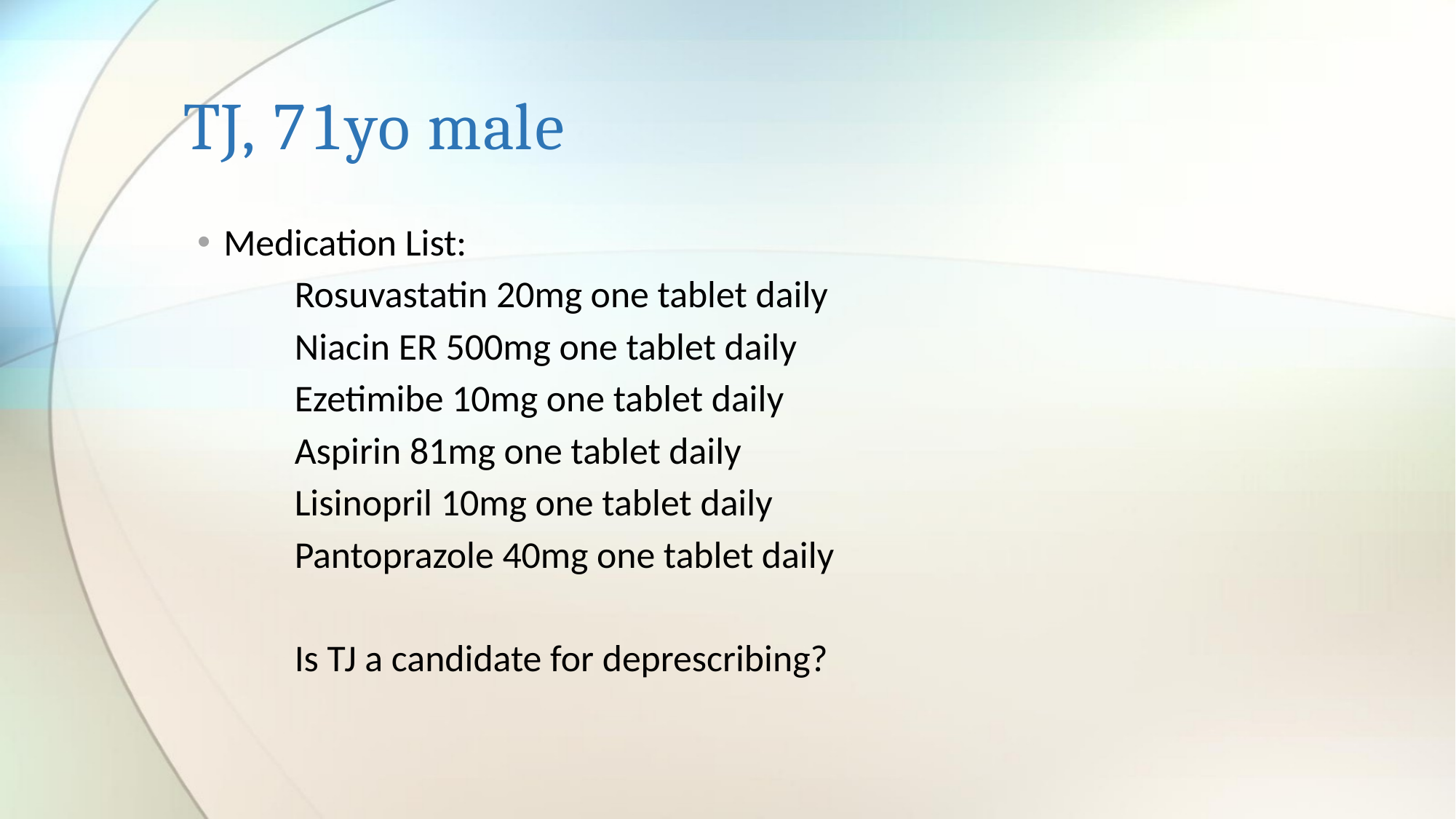

# TJ, 71yo male
Medication List:
	Rosuvastatin 20mg one tablet daily
	Niacin ER 500mg one tablet daily
	Ezetimibe 10mg one tablet daily
	Aspirin 81mg one tablet daily
	Lisinopril 10mg one tablet daily
	Pantoprazole 40mg one tablet daily

		Is TJ a candidate for deprescribing?